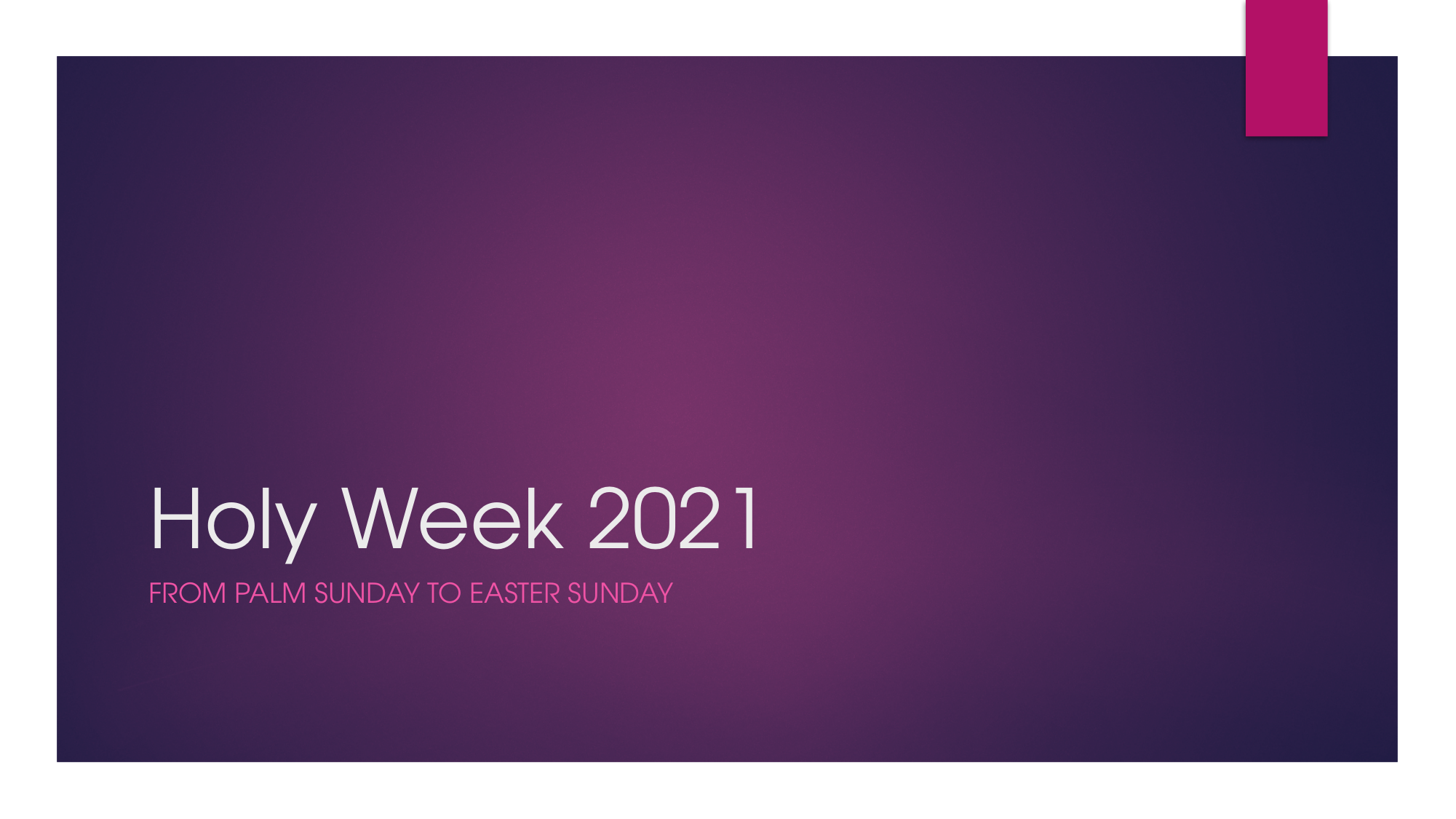

# Holy Week 2021
From Palm Sunday to Easter Sunday